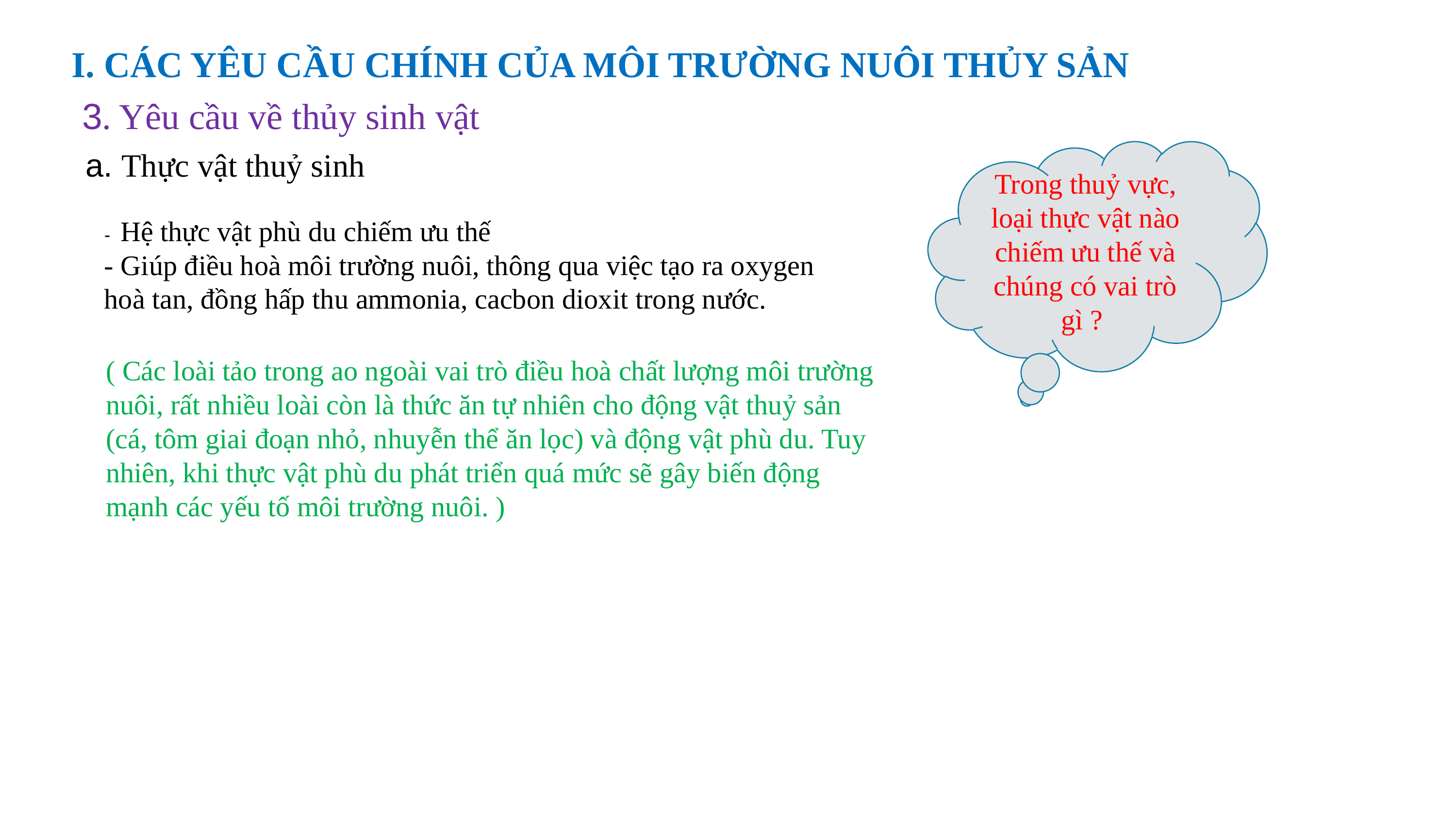

I. CÁC YÊU CẦU CHÍNH CỦA MÔI TRƯỜNG NUÔI THỦY SẢN
3. Yêu cầu về thủy sinh vật
a. Thực vật thuỷ sinh
Trong thuỷ vực, loại thực vật nào chiếm ưu thế và chúng có vai trò gì ?
-  Hệ thực vật phù du chiếm ưu thế
- Giúp điều hoà môi trường nuôi, thông qua việc tạo ra oxygen hoà tan, đồng hấp thu ammonia, cacbon dioxit trong nước.
( Các loài tảo trong ao ngoài vai trò điều hoà chất lượng môi trường nuôi, rất nhiều loài còn là thức ăn tự nhiên cho động vật thuỷ sản (cá, tôm giai đoạn nhỏ, nhuyễn thể ăn lọc) và động vật phù du. Tuy nhiên, khi thực vật phù du phát triển quá mức sẽ gây biến động mạnh các yếu tố môi trường nuôi. )